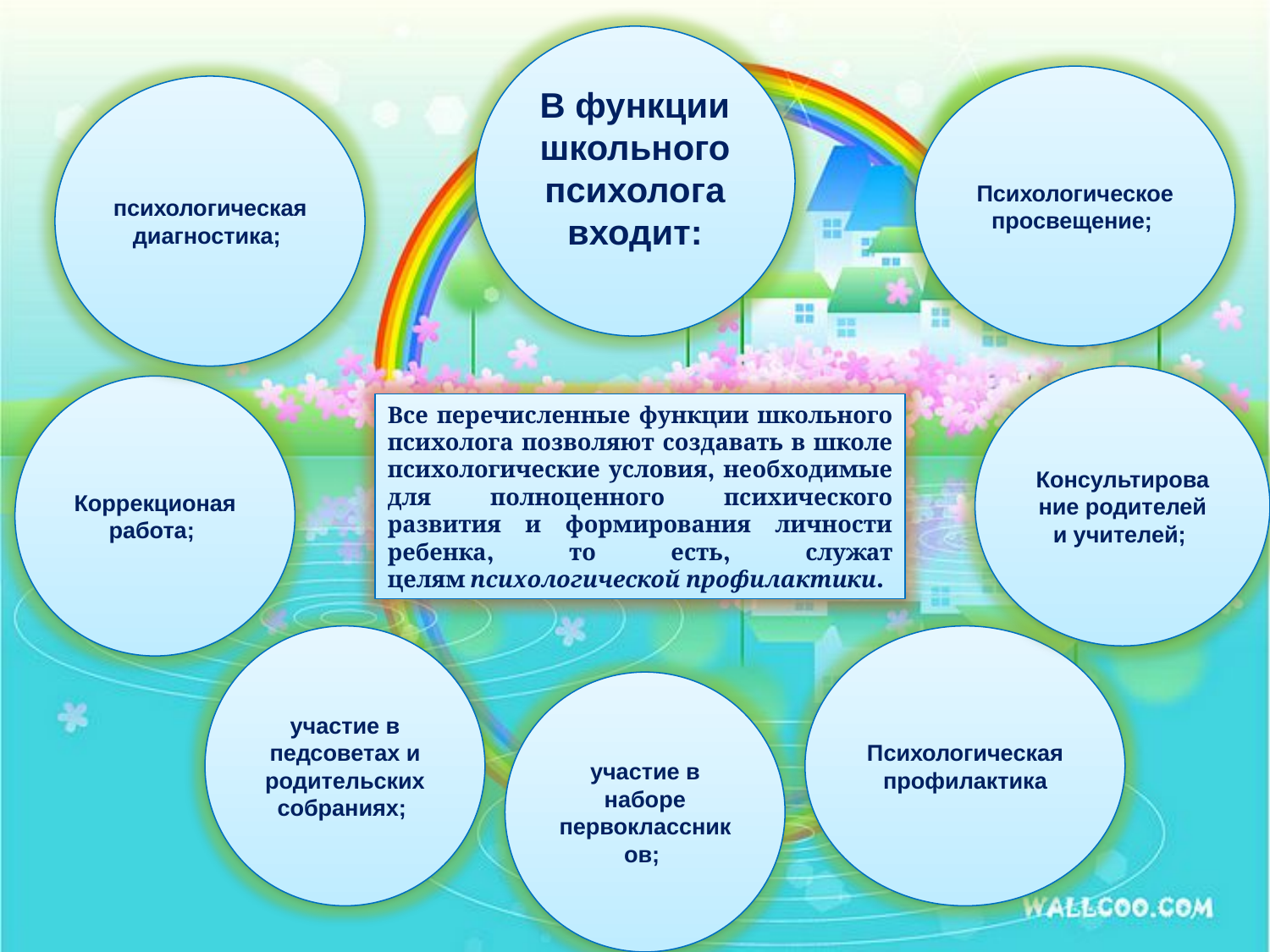

В функции школьного психолога входит:

Психологическое просвещение;
психологическая диагностика;
Консультирование родителей и учителей;
Коррекционая работа;
Все перечисленные функции школьного психолога позволяют создавать в школе психологические условия, необходимые для полноценного психического развития и формирования личности ребенка, то есть, служат целям психологической профилактики.
участие в педсоветах и родительских собраниях;
Психологическая профилактика
участие в наборе первоклассников;